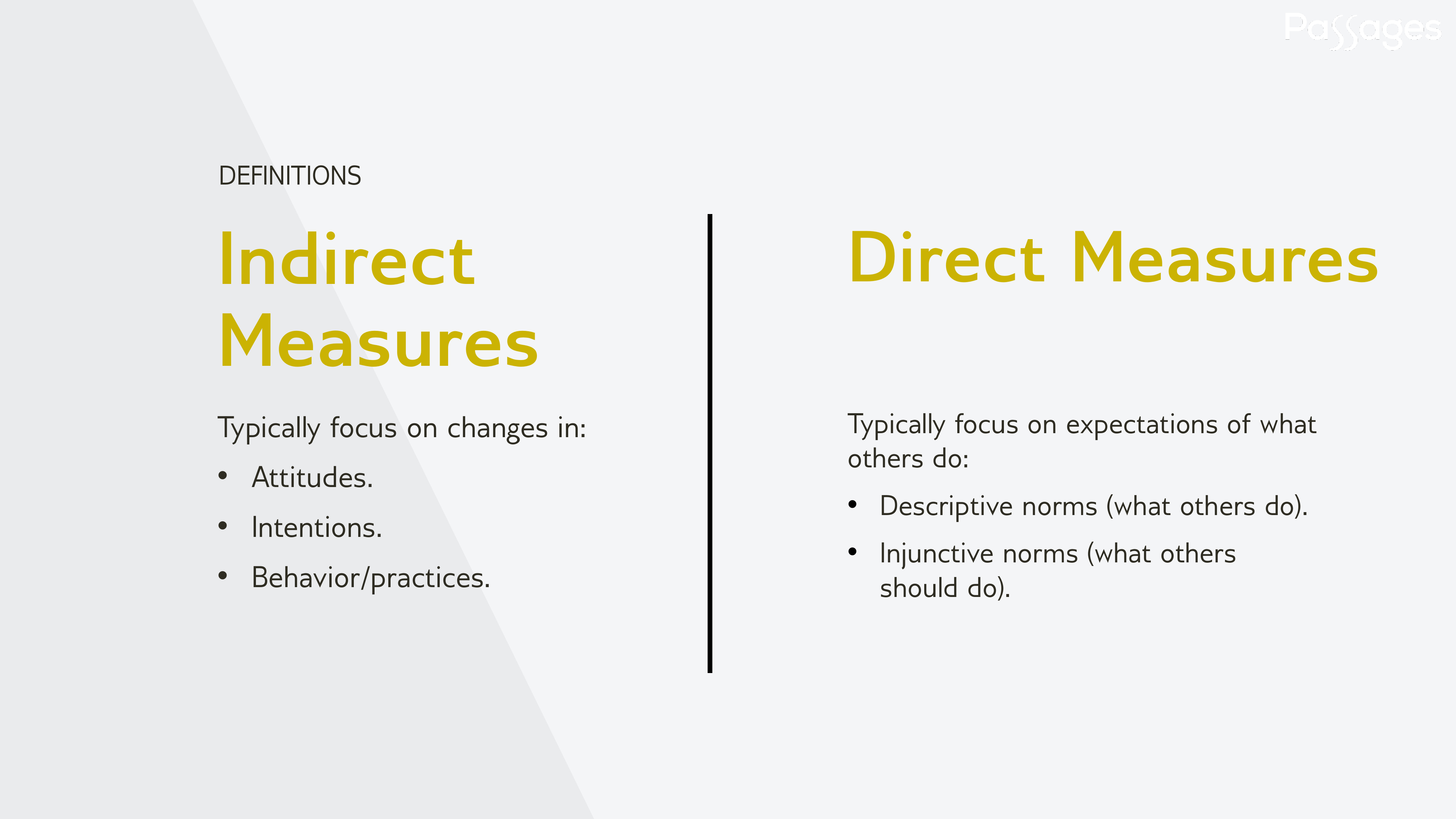

DEFINITIONS
Direct Measures
# Indirect Measures

Typically focus on expectations of what others do:
Descriptive norms (what others do).
Injunctive norms (what others should do).

Typically focus on changes in:
Attitudes.
Intentions.
Behavior/practices.